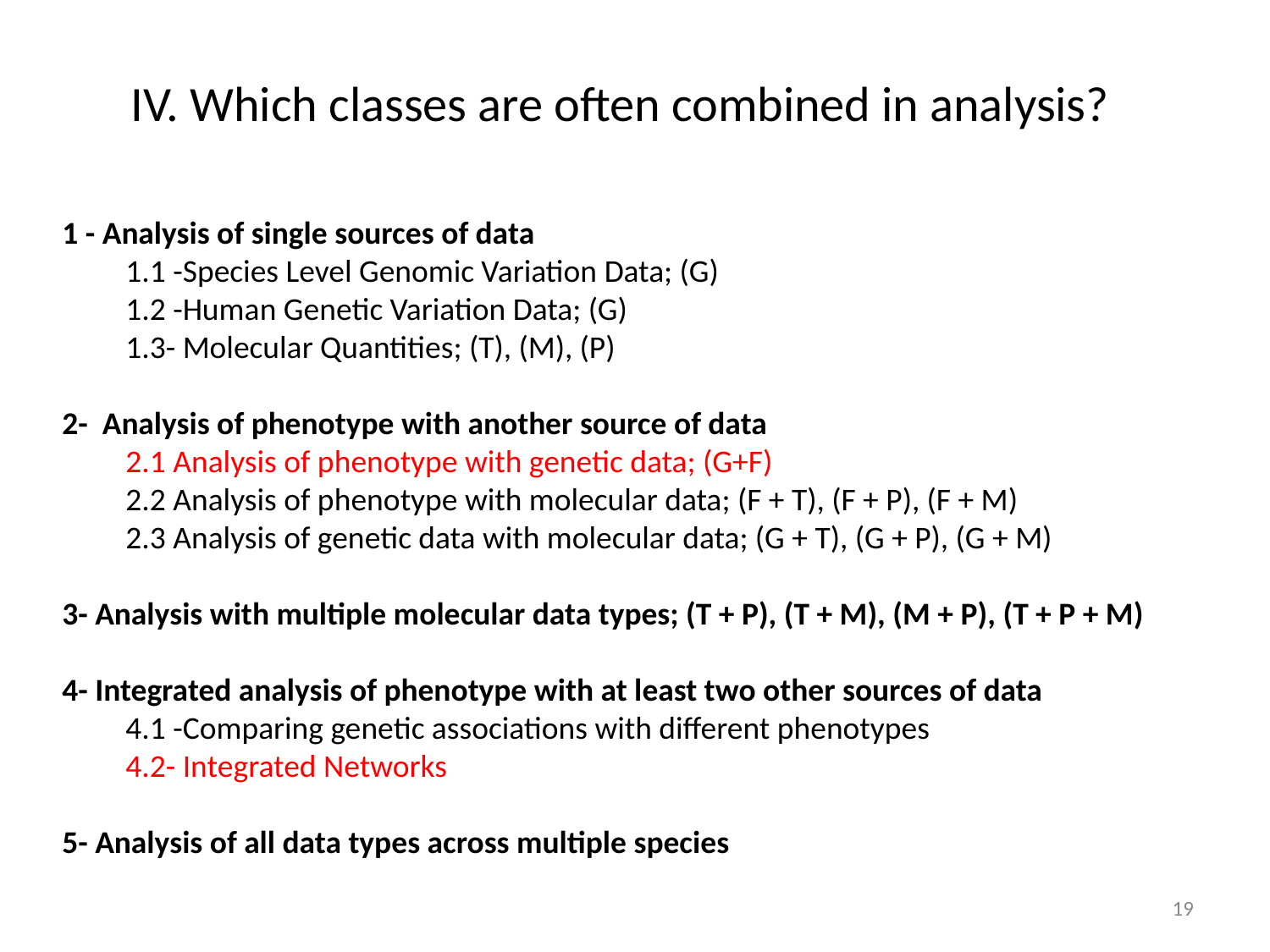

IV. Which classes are often combined in analysis?

1 - Analysis of single sources of data
1.1 -Species Level Genomic Variation Data; (G)
1.2 -Human Genetic Variation Data; (G)
1.3- Molecular Quantities; (T), (M), (P)

2-  Analysis of phenotype with another source of data
2.1 Analysis of phenotype with genetic data; (G+F)
2.2 Analysis of phenotype with molecular data; (F + T), (F + P), (F + M)
2.3 Analysis of genetic data with molecular data; (G + T), (G + P), (G + M)

3- Analysis with multiple molecular data types; (T + P), (T + M), (M + P), (T + P + M)

4- Integrated analysis of phenotype with at least two other sources of data
4.1 -Comparing genetic associations with different phenotypes
4.2- Integrated Networks

5- Analysis of all data types across multiple species
19